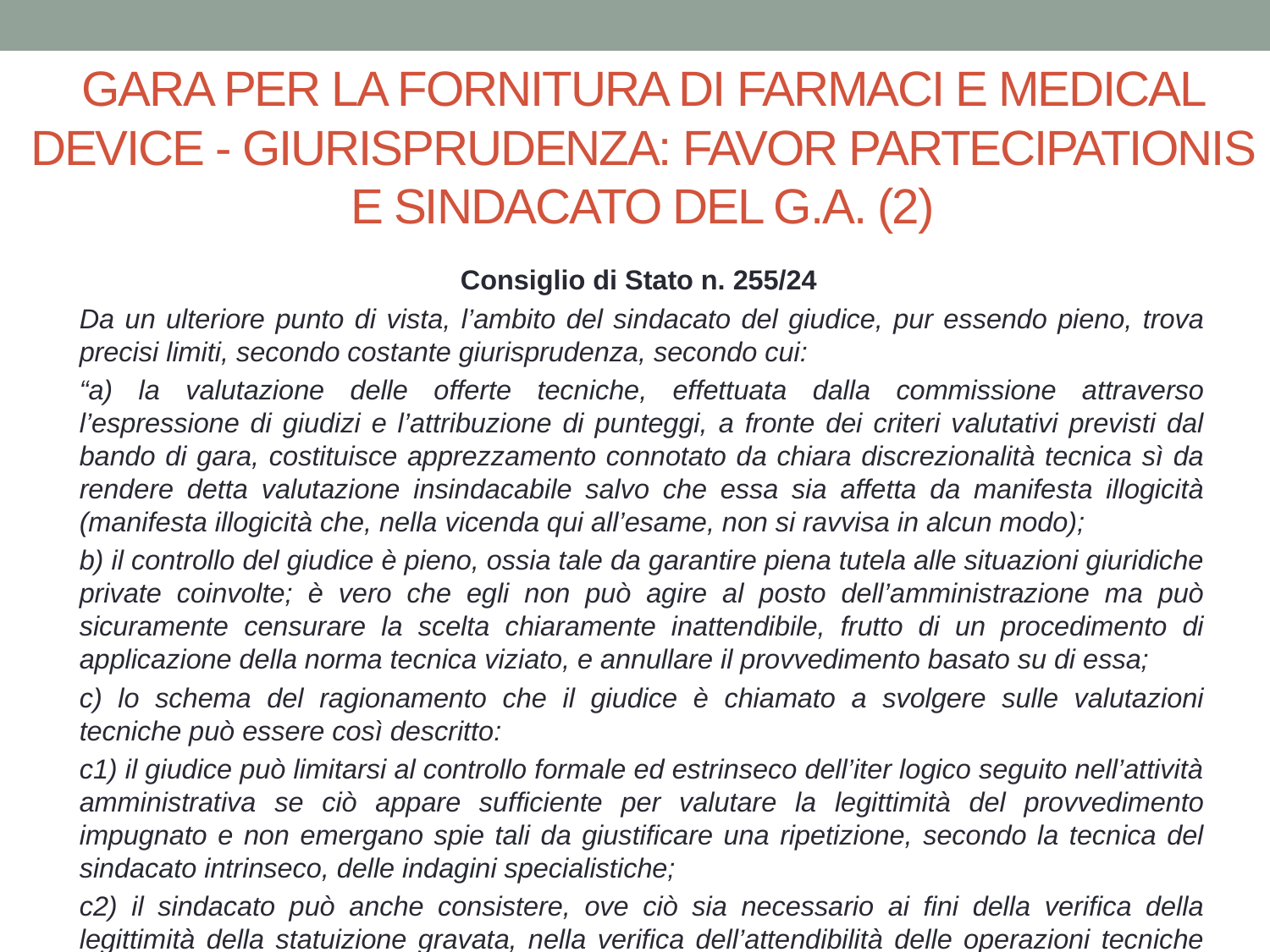

# GARA PER LA FORNITURA DI FARMACI E MEDICAL DEVICE - GIURISPRUDENZA: FAVOR PARTECIPATIONIS E SINDACATO DEL G.A. (2)
Consiglio di Stato n. 255/24
Da un ulteriore punto di vista, l’ambito del sindacato del giudice, pur essendo pieno, trova precisi limiti, secondo costante giurisprudenza, secondo cui:
“a) la valutazione delle offerte tecniche, effettuata dalla commissione attraverso l’espressione di giudizi e l’attribuzione di punteggi, a fronte dei criteri valutativi previsti dal bando di gara, costituisce apprezzamento connotato da chiara discrezionalità tecnica sì da rendere detta valutazione insindacabile salvo che essa sia affetta da manifesta illogicità (manifesta illogicità che, nella vicenda qui all’esame, non si ravvisa in alcun modo);
b) il controllo del giudice è pieno, ossia tale da garantire piena tutela alle situazioni giuridiche private coinvolte; è vero che egli non può agire al posto dell’amministrazione ma può sicuramente censurare la scelta chiaramente inattendibile, frutto di un procedimento di applicazione della norma tecnica viziato, e annullare il provvedimento basato su di essa;
c) lo schema del ragionamento che il giudice è chiamato a svolgere sulle valutazioni tecniche può essere così descritto:
c1) il giudice può limitarsi al controllo formale ed estrinseco dell’iter logico seguito nell’attività amministrativa se ciò appare sufficiente per valutare la legittimità del provvedimento impugnato e non emergano spie tali da giustificare una ripetizione, secondo la tecnica del sindacato intrinseco, delle indagini specialistiche;
c2) il sindacato può anche consistere, ove ciò sia necessario ai fini della verifica della legittimità della statuizione gravata, nella verifica dell’attendibilità delle operazioni tecniche sotto il profilo della loro correttezza quanto al criterio tecnico e al procedimento applicativo;